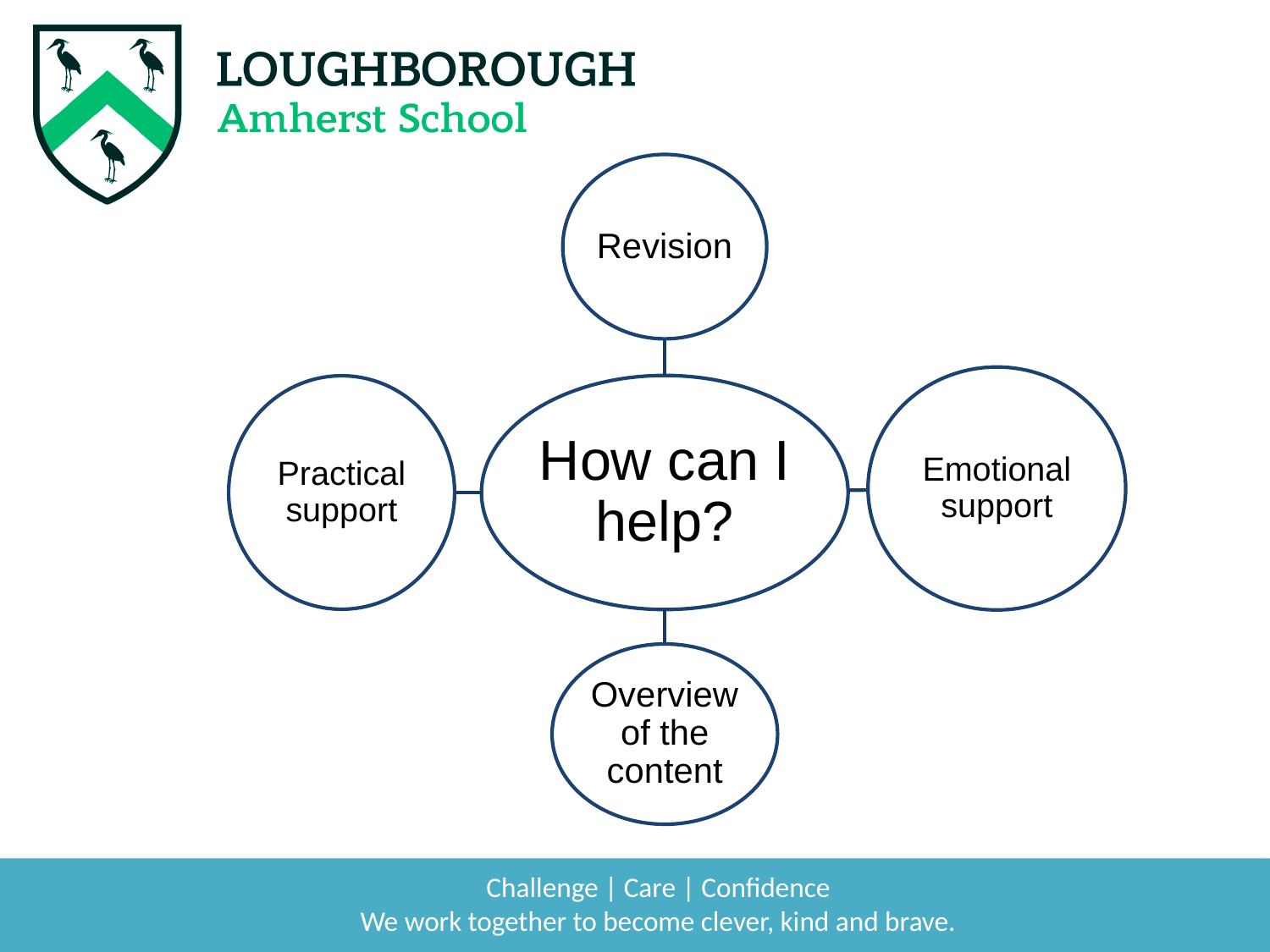

How can I help?

Revision

Emotional support

Overview of the content

Practical support